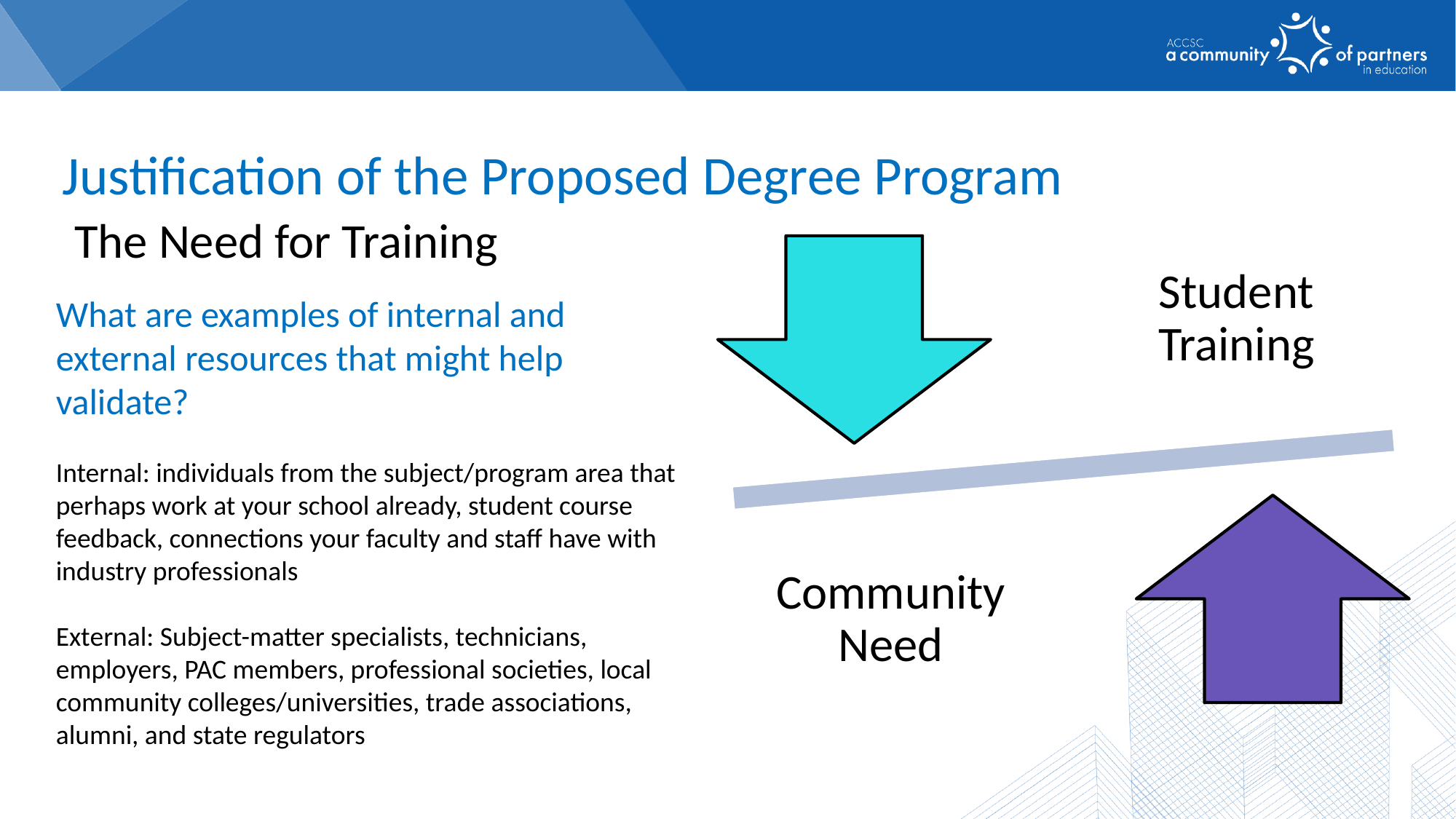

Justification of the Proposed Degree Program

The Need for Training
Student Training
Community Need
What are examples of internal and external resources that might help validate?

Internal: individuals from the subject/program area that perhaps work at your school already, student course feedback, connections your faculty and staff have with industry professionals

External: Subject-matter specialists, technicians, employers, PAC members, professional societies, local community colleges/universities, trade associations, alumni, and state regulators